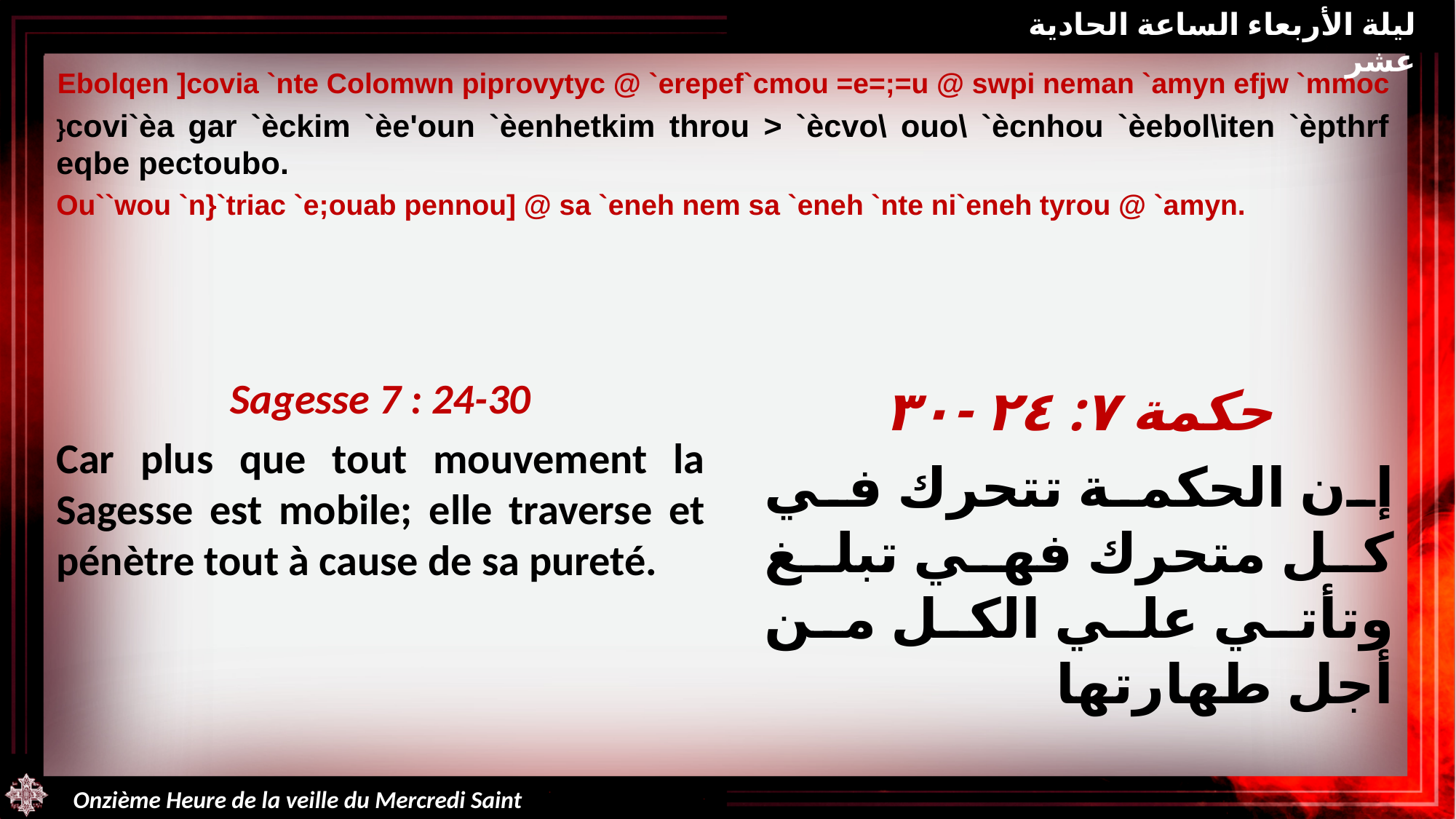

ليلة الأربعاء الساعة الحادية عشر
Ebolqen ]covia `nte Colomwn piprovytyc @ `erepef`cmou =e=;=u @ swpi neman `amyn efjw `mmoc
}covi`èa gar `èckim `èe'oun `èenhetkim throu > `ècvo\ ouo\ `ècnhou `èebol\iten `èpthrf eqbe pectoubo.
Ou``wou `n}`triac `e;ouab pennou] @ sa `eneh nem sa `eneh `nte ni`eneh tyrou @ `amyn.

Sagesse 7 : 24-30
Car plus que tout mouvement la Sagesse est mobile; elle traverse et pénètre tout à cause de sa pureté.

حكمة ٧: ٢٤ -٣٠
إن الحكمة تتحرك في كل متحرك فهي تبلغ وتأتي علي الكل من أجل طهارتها
Onzième Heure de la veille du Mercredi Saint